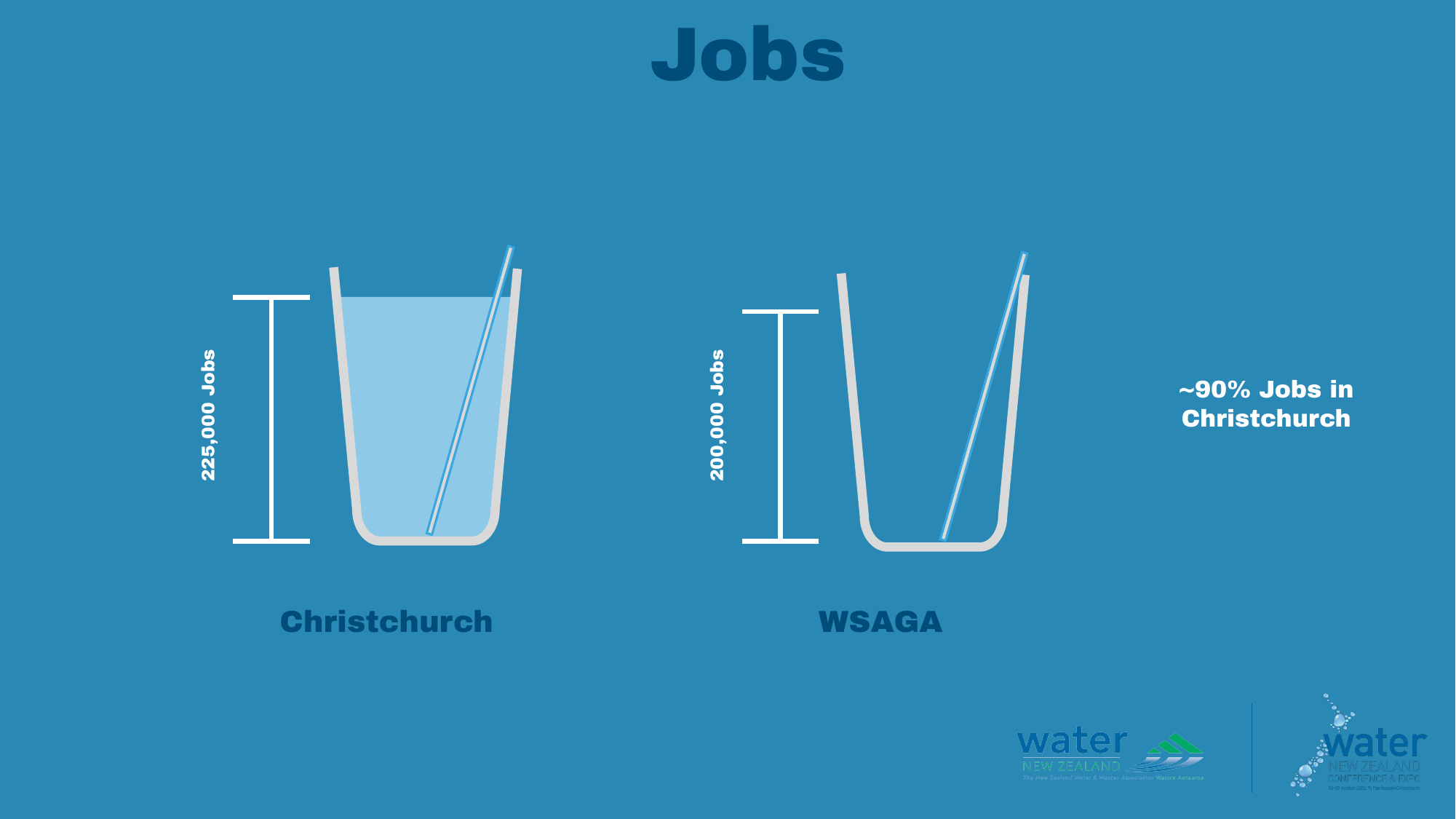

Jobs

~90% Jobs in Christchurch
225,000 Jobs
200,000 Jobs
Christchurch
WSAGA